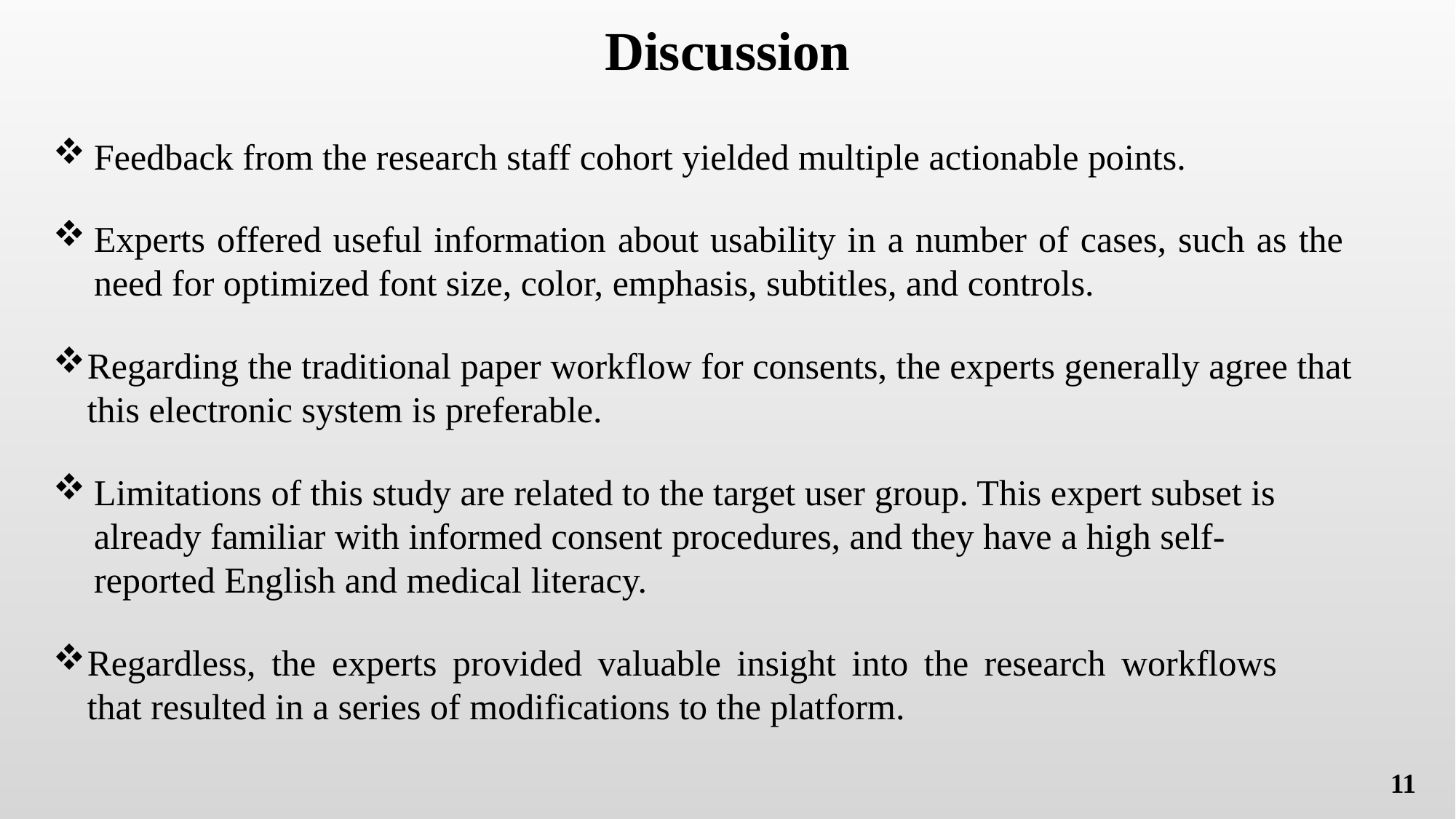

Discussion
Feedback from the research staff cohort yielded multiple actionable points.
Experts offered useful information about usability in a number of cases, such as the need for optimized font size, color, emphasis, subtitles, and controls.
Regarding the traditional paper workflow for consents, the experts generally agree that this electronic system is preferable.
Limitations of this study are related to the target user group. This expert subset is already familiar with informed consent procedures, and they have a high self-reported English and medical literacy.
Regardless, the experts provided valuable insight into the research workflows that resulted in a series of modifications to the platform.
11